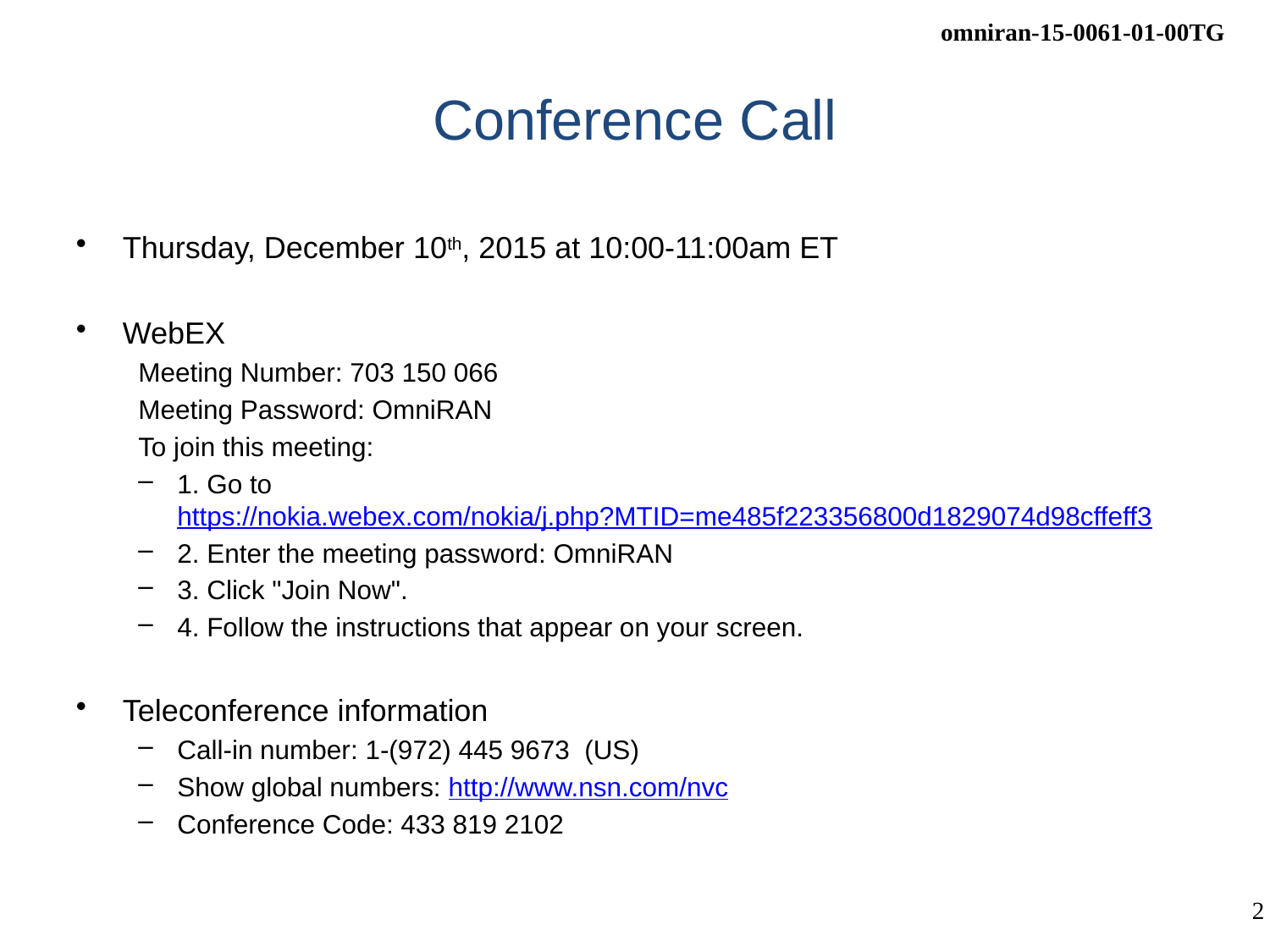

# Conference Call
Thursday, December 10th, 2015 at 10:00-11:00am ET

WebEX
Meeting Number: 703 150 066
Meeting Password: OmniRAN
To join this meeting:
1. Go to
https://nokia.webex.com/nokia/j.php?MTID=me485f223356800d1829074d98cffeff3
2. Enter the meeting password: OmniRAN
3. Click "Join Now".
4. Follow the instructions that appear on your screen.

Teleconference information
Call-in number: 1-(972) 445 9673  (US)
Show global numbers: http://www.nsn.com/nvc
Conference Code: 433 819 2102